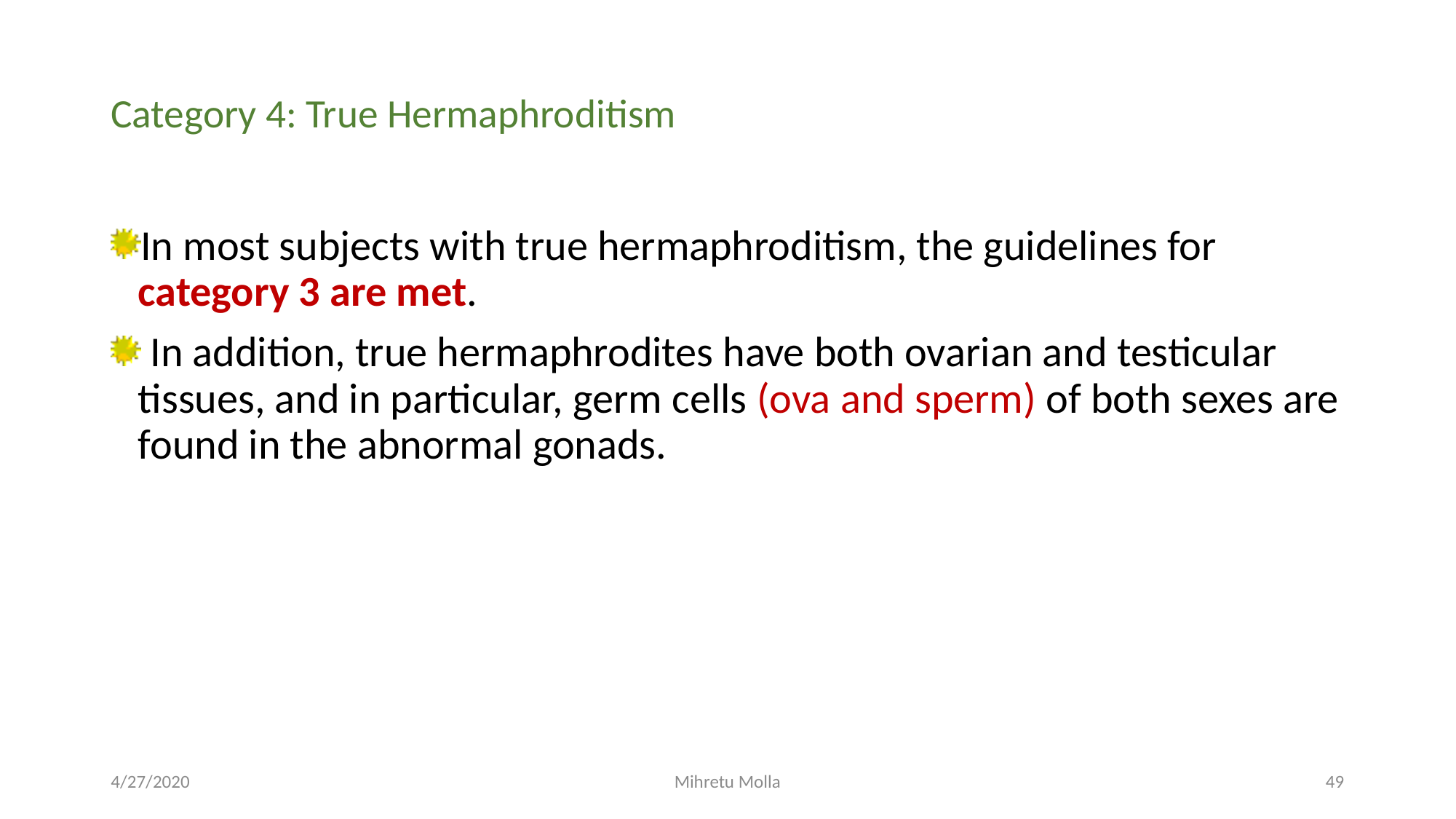

# Category 4: True Hermaphroditism
In most subjects with true hermaphroditism, the guidelines for category 3 are met.
 In addition, true hermaphrodites have both ovarian and testicular tissues, and in particular, germ cells (ova and sperm) of both sexes are found in the abnormal gonads.

4/27/2020
Mihretu Molla
49